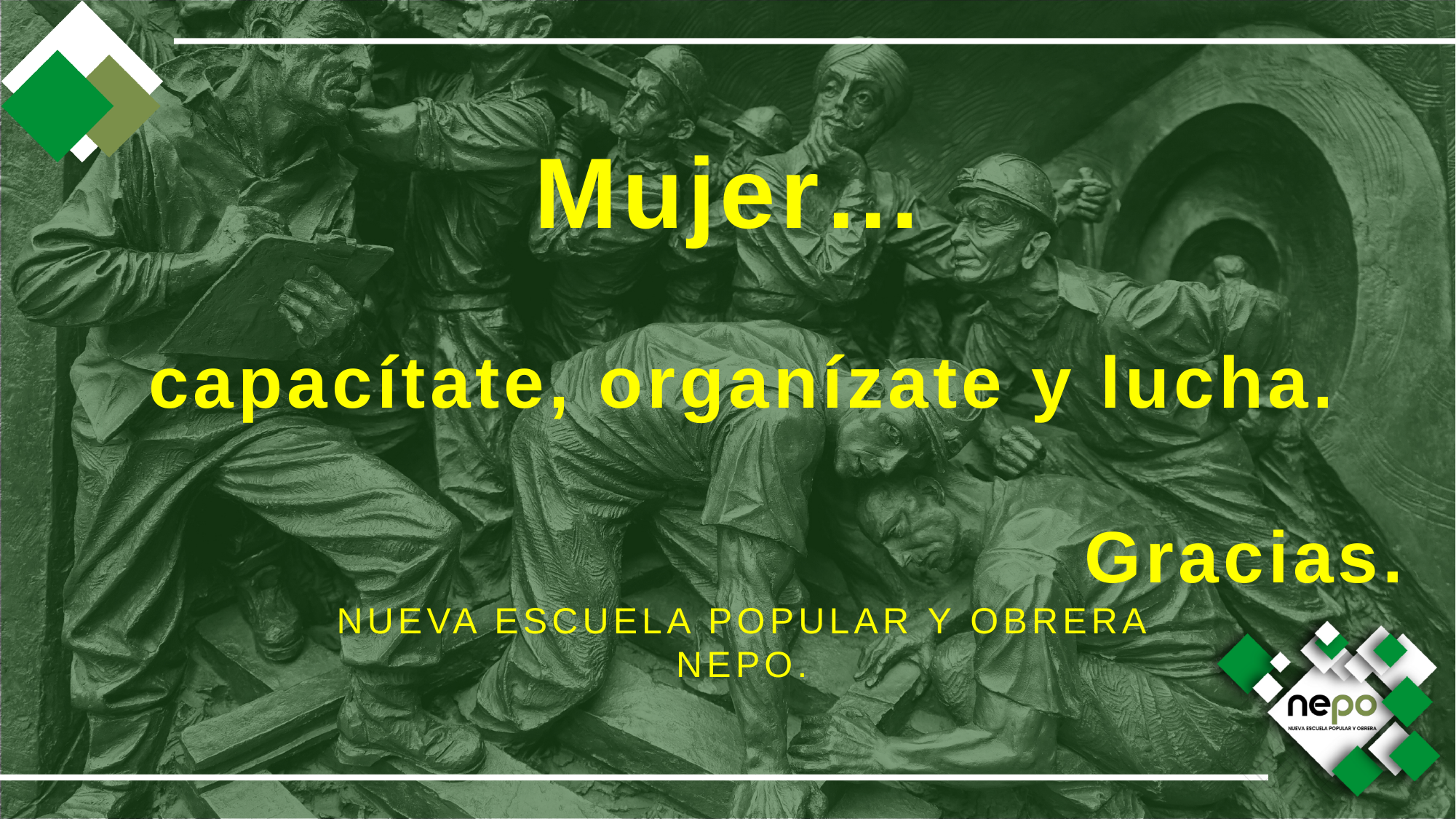

Mujer…

capacítate, organízate y lucha.

Gracias.
NUEVA ESCUELA POPULAR Y OBRERA
NEPO.